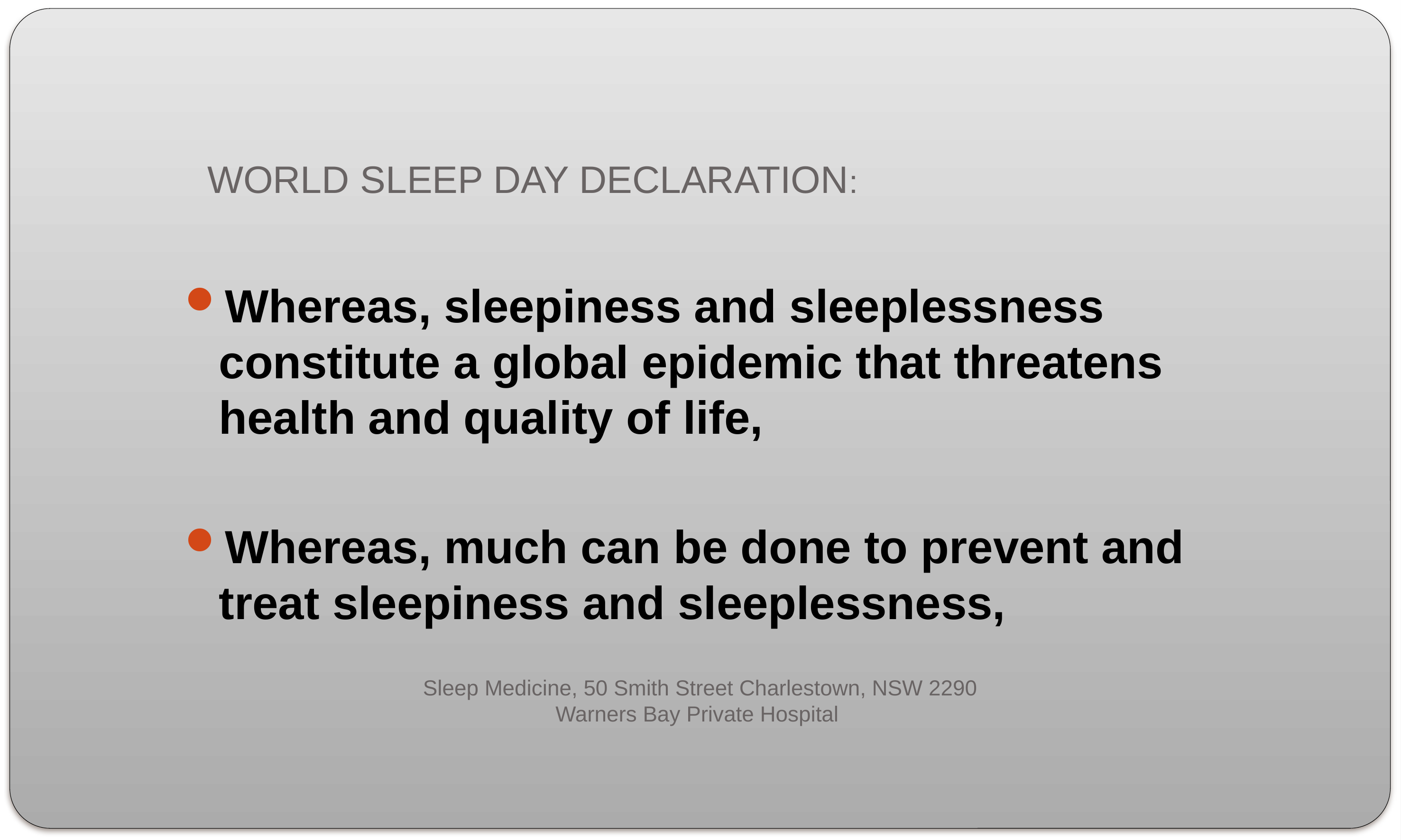

# WORLD SLEEP DAY DECLARATION:

Whereas, sleepiness and sleeplessness constitute a global epidemic that threatens health and quality of life,

Whereas, much can be done to prevent and treat sleepiness and sleeplessness,

Sleep Medicine, 50 Smith Street Charlestown, NSW 2290
Warners Bay Private Hospital